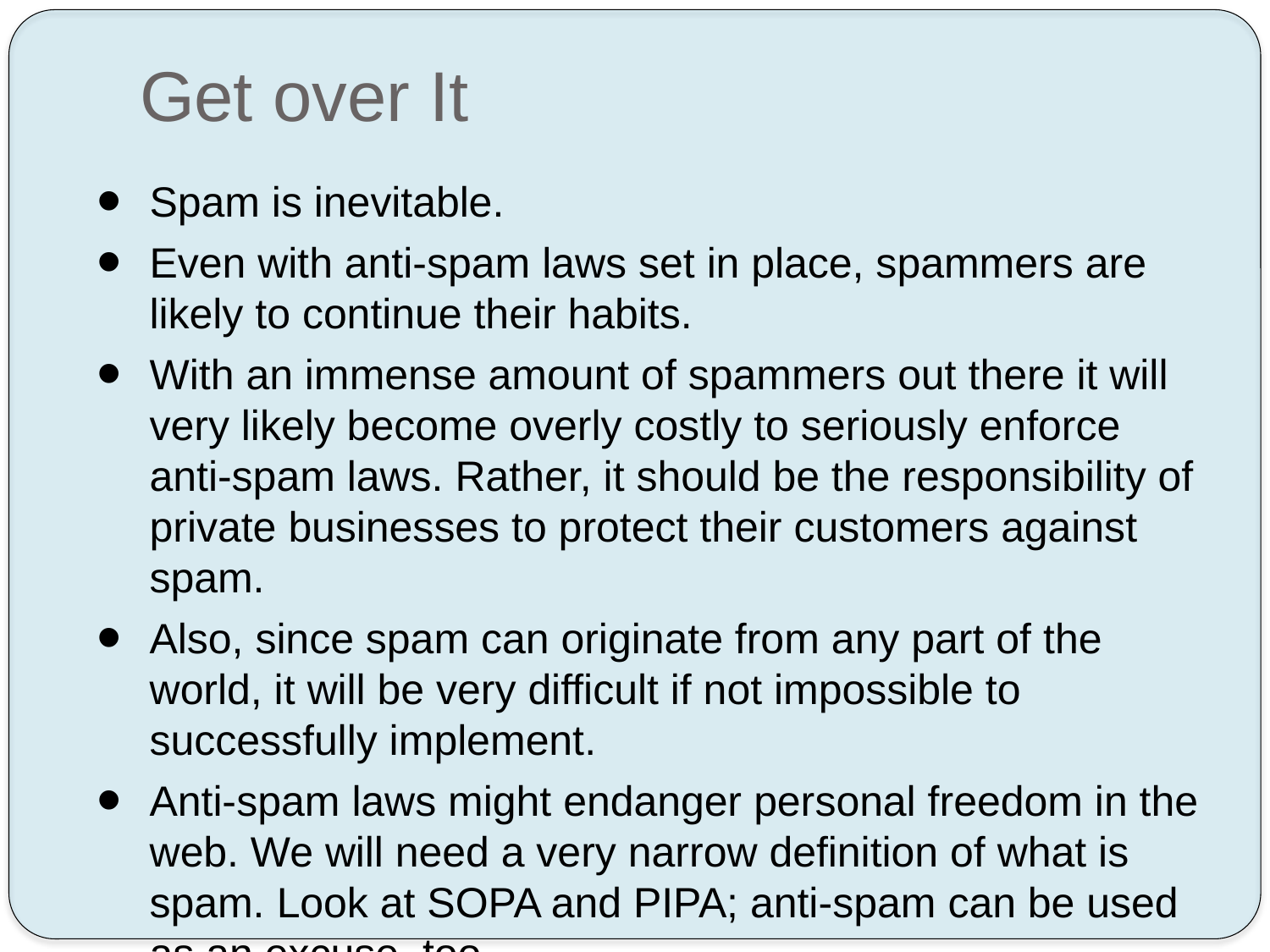

# Get over It

Spam is inevitable.
Even with anti-spam laws set in place, spammers are likely to continue their habits.
With an immense amount of spammers out there it will very likely become overly costly to seriously enforce anti-spam laws. Rather, it should be the responsibility of private businesses to protect their customers against spam.
Also, since spam can originate from any part of the world, it will be very difficult if not impossible to successfully implement.
Anti-spam laws might endanger personal freedom in the web. We will need a very narrow definition of what is spam. Look at SOPA and PIPA; anti-spam can be used as an excuse, too.